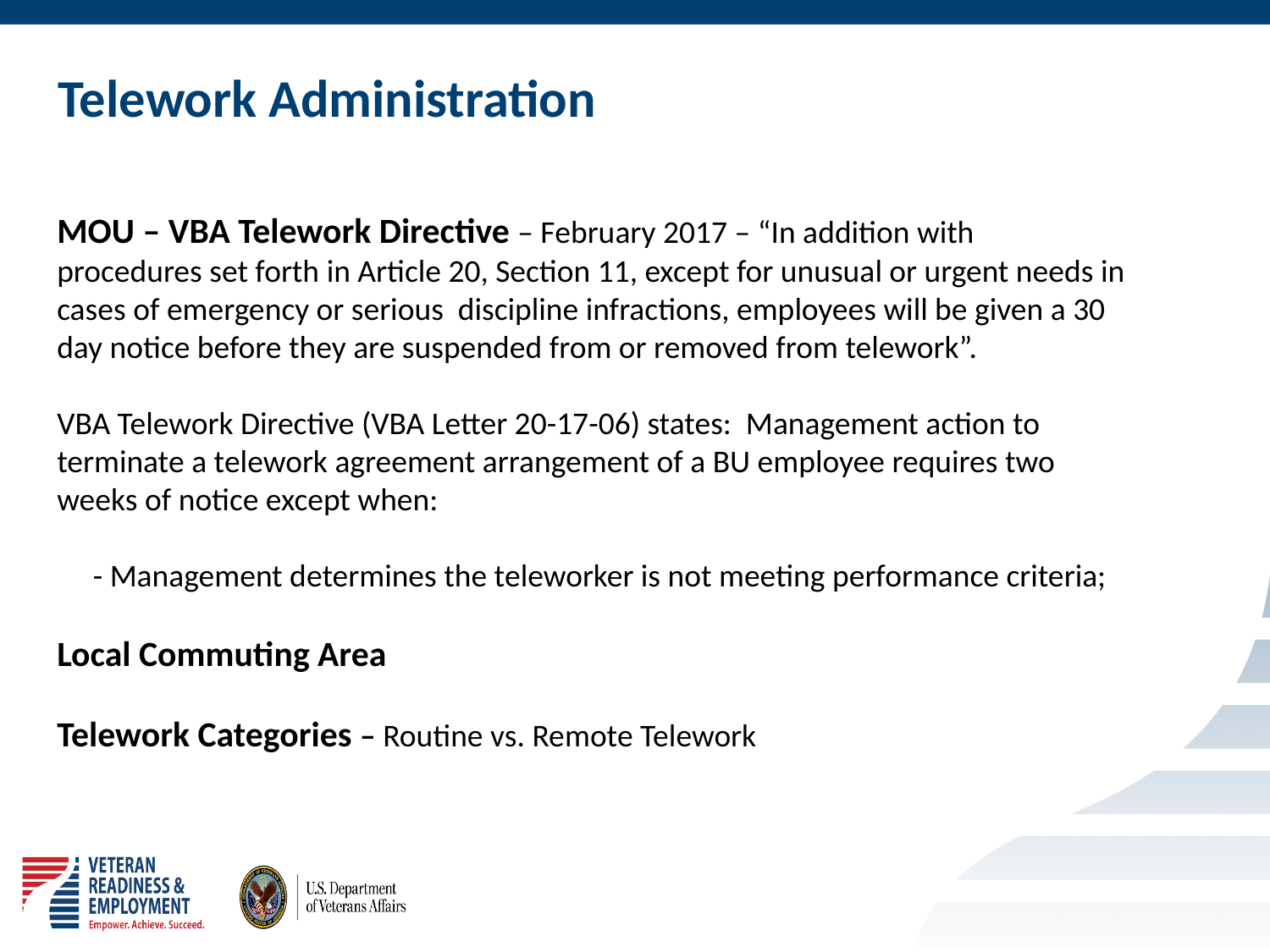

# Telework Administration
MOU – VBA Telework Directive – February 2017 – “In addition with procedures set forth in Article 20, Section 11, except for unusual or urgent needs in cases of emergency or serious  discipline infractions, employees will be given a 30 day notice before they are suspended from or removed from telework”.

VBA Telework Directive (VBA Letter 20-17-06) states:  Management action to terminate a telework agreement arrangement of a BU employee requires two weeks of notice except when:

     - Management determines the teleworker is not meeting performance criteria;

Local Commuting Area

Telework Categories – Routine vs. Remote Telework

3